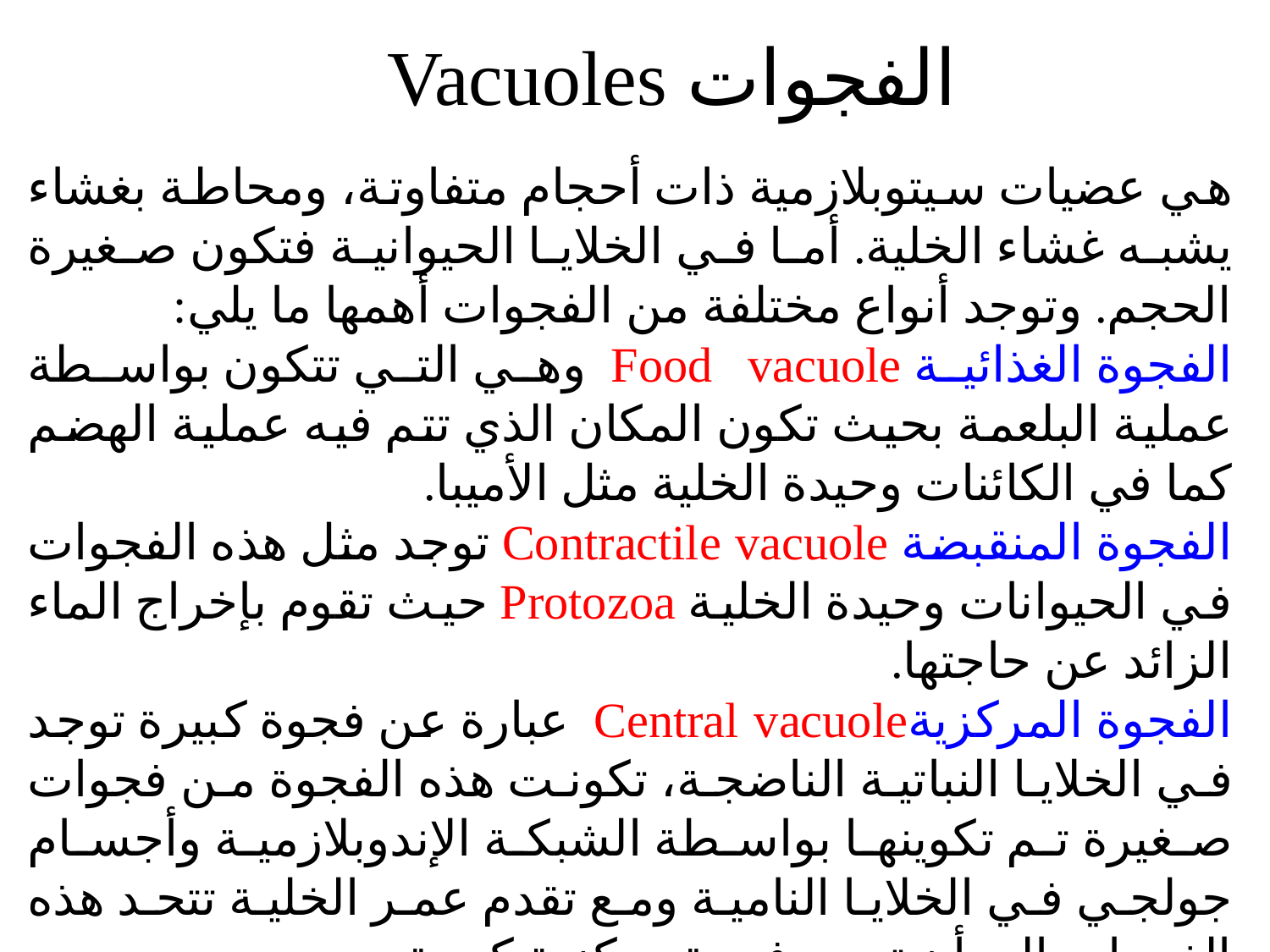

الفجوات Vacuoles
هي عضيات سيتوبلازمية ذات أحجام متفاوتة، ومحاطة بغشاء يشبه غشاء الخلية. أما في الخلايا الحيوانية فتكون صغيرة الحجم. وتوجد أنواع مختلفة من الفجوات أهمها ما يلي:
الفجوة الغذائية Food vacuole  وهي التي تتكون بواسطة عملية البلعمة بحيث تكون المكان الذي تتم فيه عملية الهضم كما في الكائنات وحيدة الخلية مثل الأميبا.
الفجوة المنقبضة Contractile vacuole توجد مثل هذه الفجوات في الحيوانات وحيدة الخلية Protozoa حيث تقوم بإخراج الماء الزائد عن حاجتها.
الفجوة المركزيةCentral vacuole  عبارة عن فجوة كبيرة توجد في الخلايا النباتية الناضجة، تكونت هذه الفجوة من فجوات صغيرة تم تكوينها بواسطة الشبكة الإندوبلازمية وأجسام جولجي في الخلايا النامية ومع تقدم عمر الخلية تتحد هذه الفجوات إلى أن تصبح فجوة مركزية كبيرة.